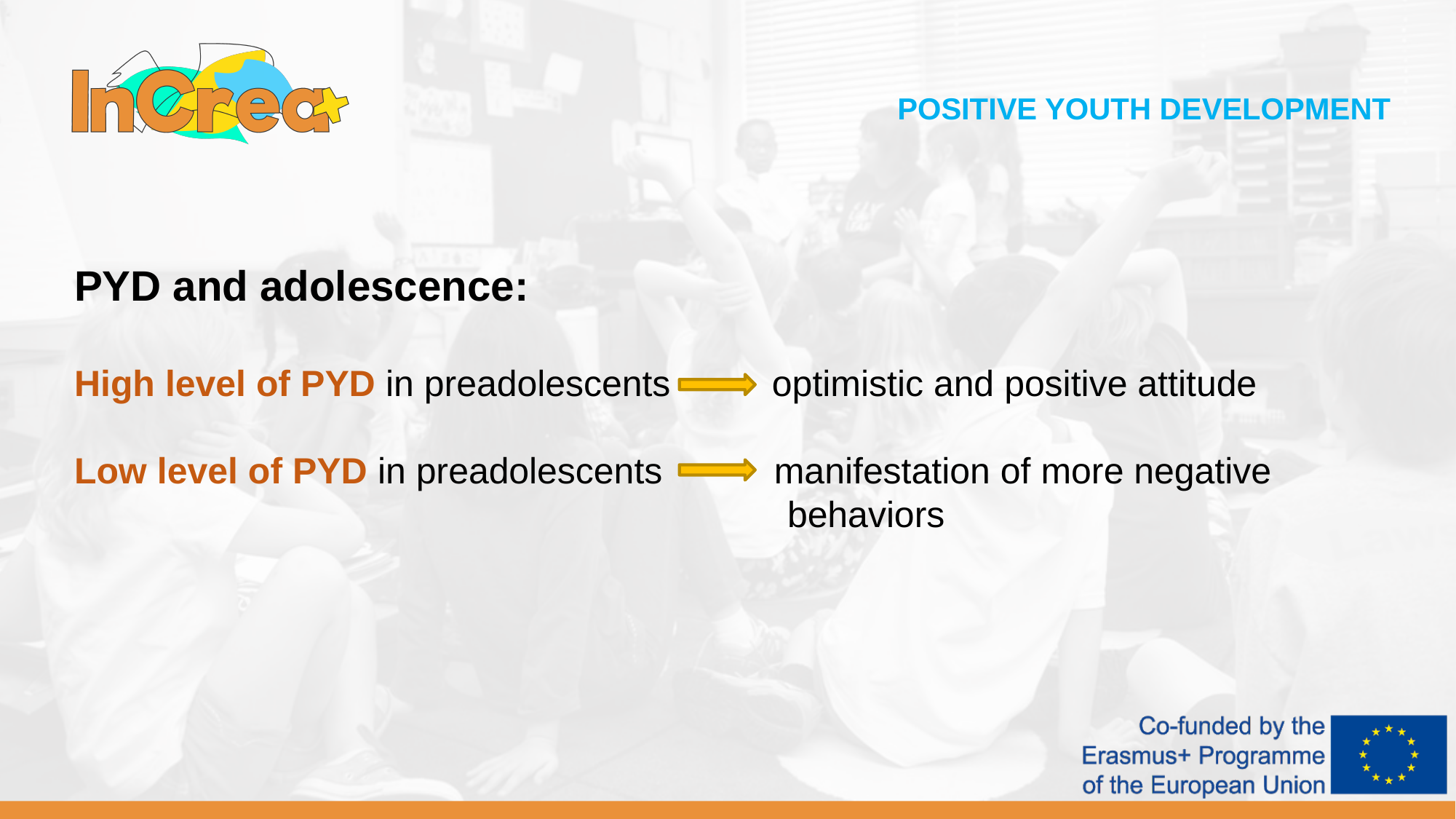

POSITIVE YOUTH DEVELOPMENT
PYD and adolescence:

High level of PYD in preadolescents          optimistic and positive attitude

Low level of PYD in preadolescents           manifestation of more negative
                                                                      behaviors